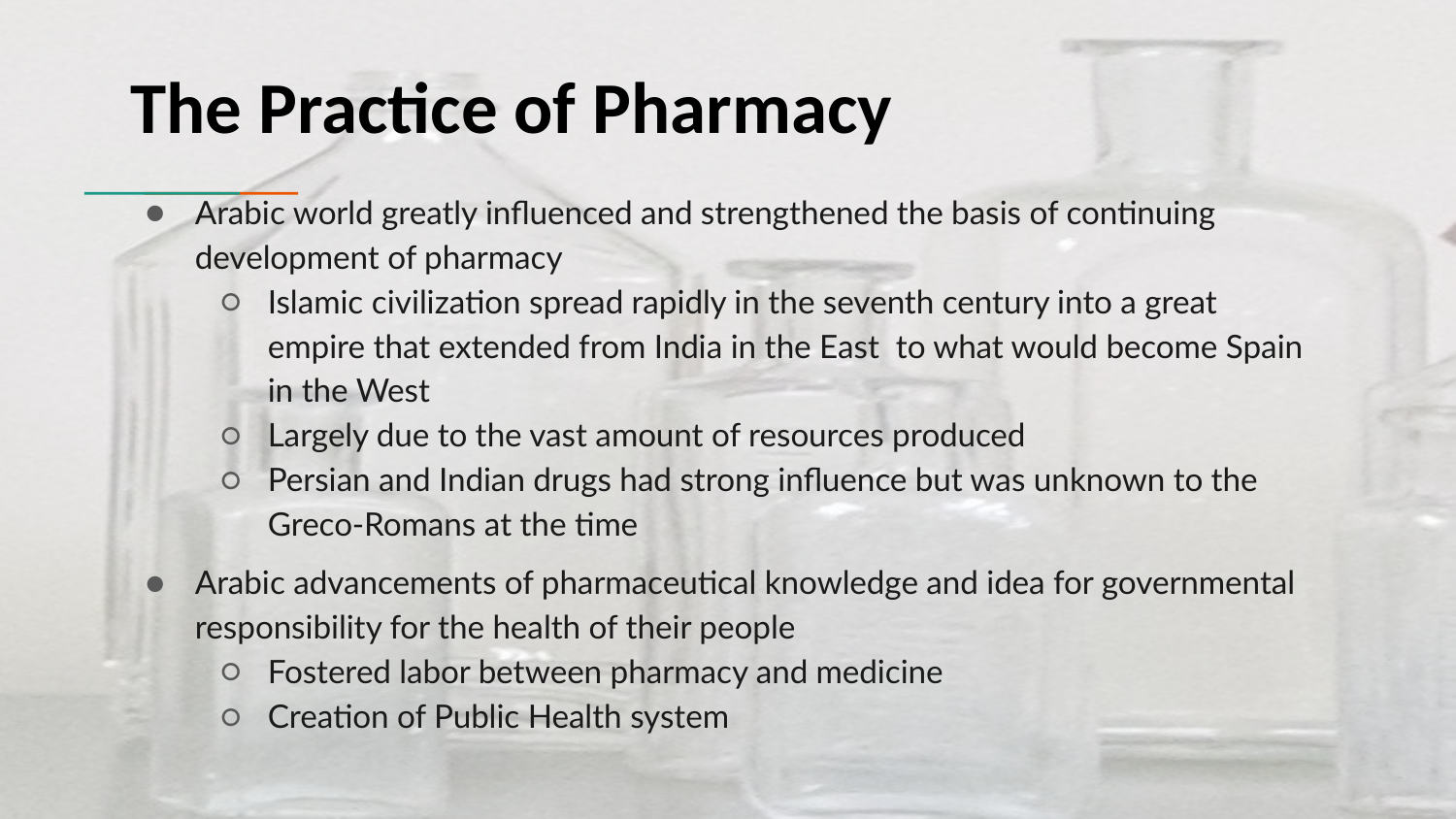

# The Practice of Pharmacy
Arabic world greatly influenced and strengthened the basis of continuing development of pharmacy
Islamic civilization spread rapidly in the seventh century into a great empire that extended from India in the East  to what would become Spain in the West
Largely due to the vast amount of resources produced
Persian and Indian drugs had strong influence but was unknown to the Greco-Romans at the time

Arabic advancements of pharmaceutical knowledge and idea for governmental responsibility for the health of their people
Fostered labor between pharmacy and medicine
Creation of Public Health system